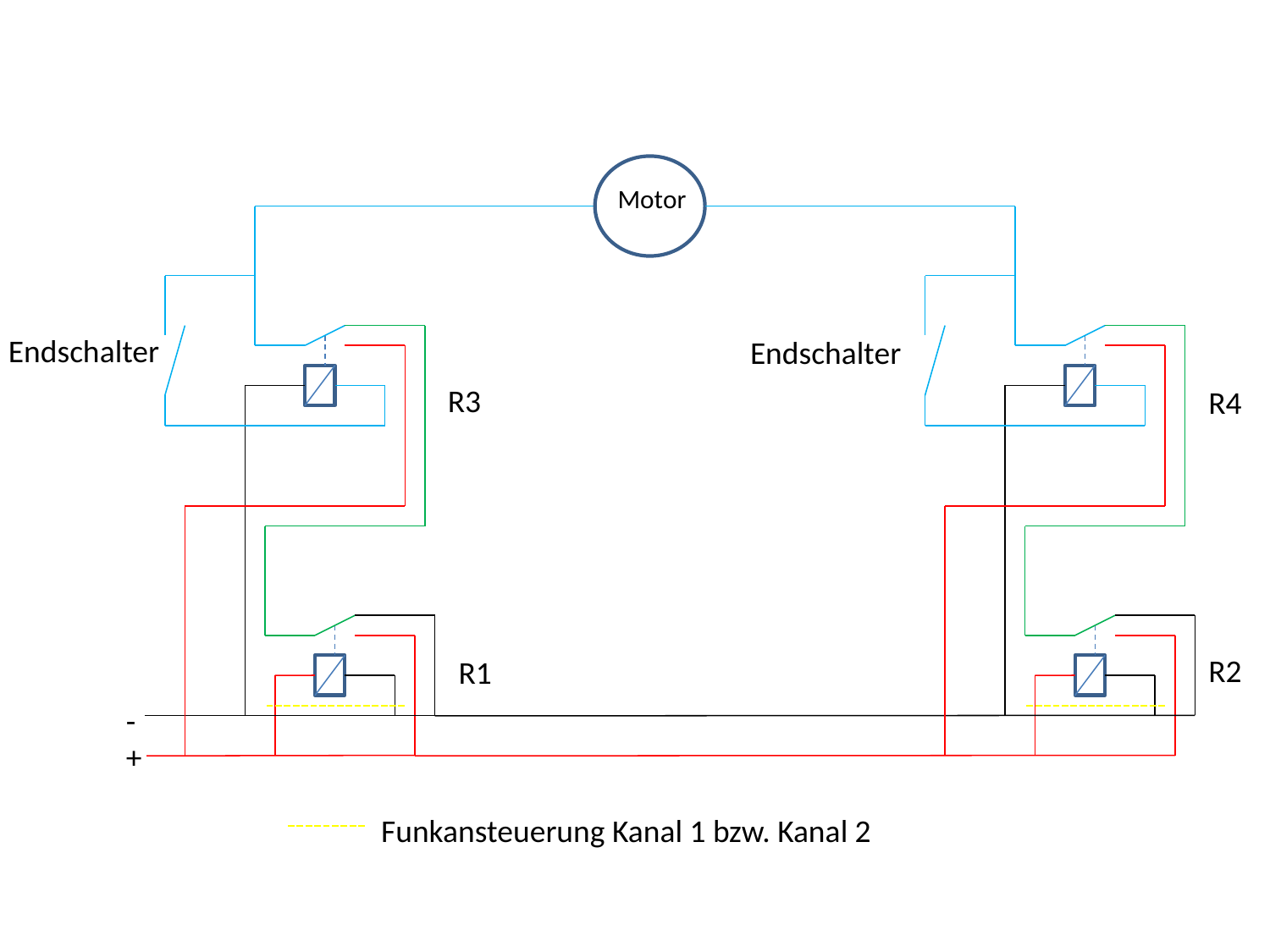

Motor
Endschalter
Endschalter

R3
R4
R2
R1

-
+
Funkansteuerung Kanal 1 bzw. Kanal 2